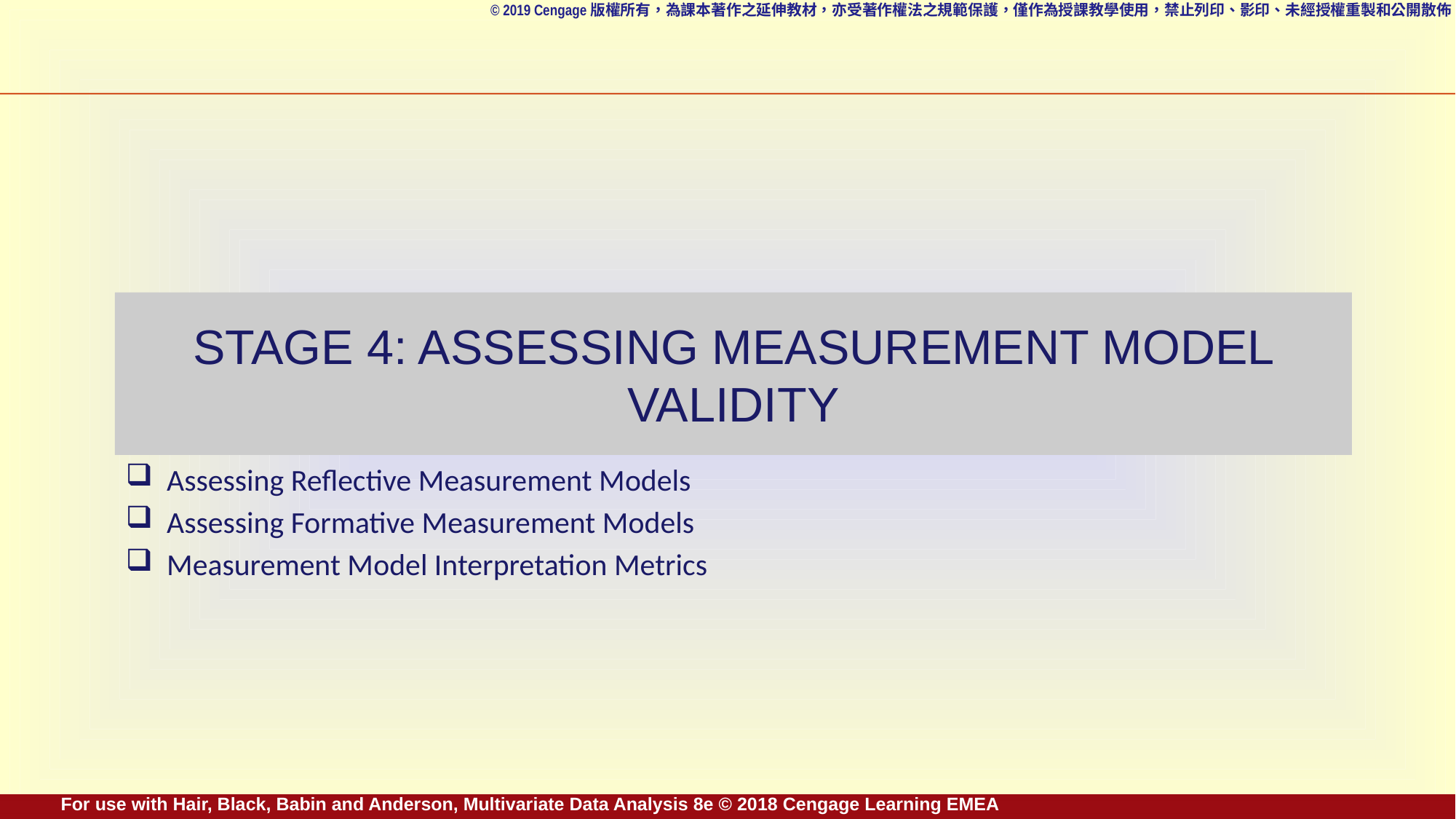

# Stage 4: Assessing Measurement Model Validity
Assessing Reflective Measurement Models
Assessing Formative Measurement Models
Measurement Model Interpretation Metrics

For use with Hair, Black, Babin and Anderson, Multivariate Data Analysis 8e © 2018 Cengage Learning EMEA